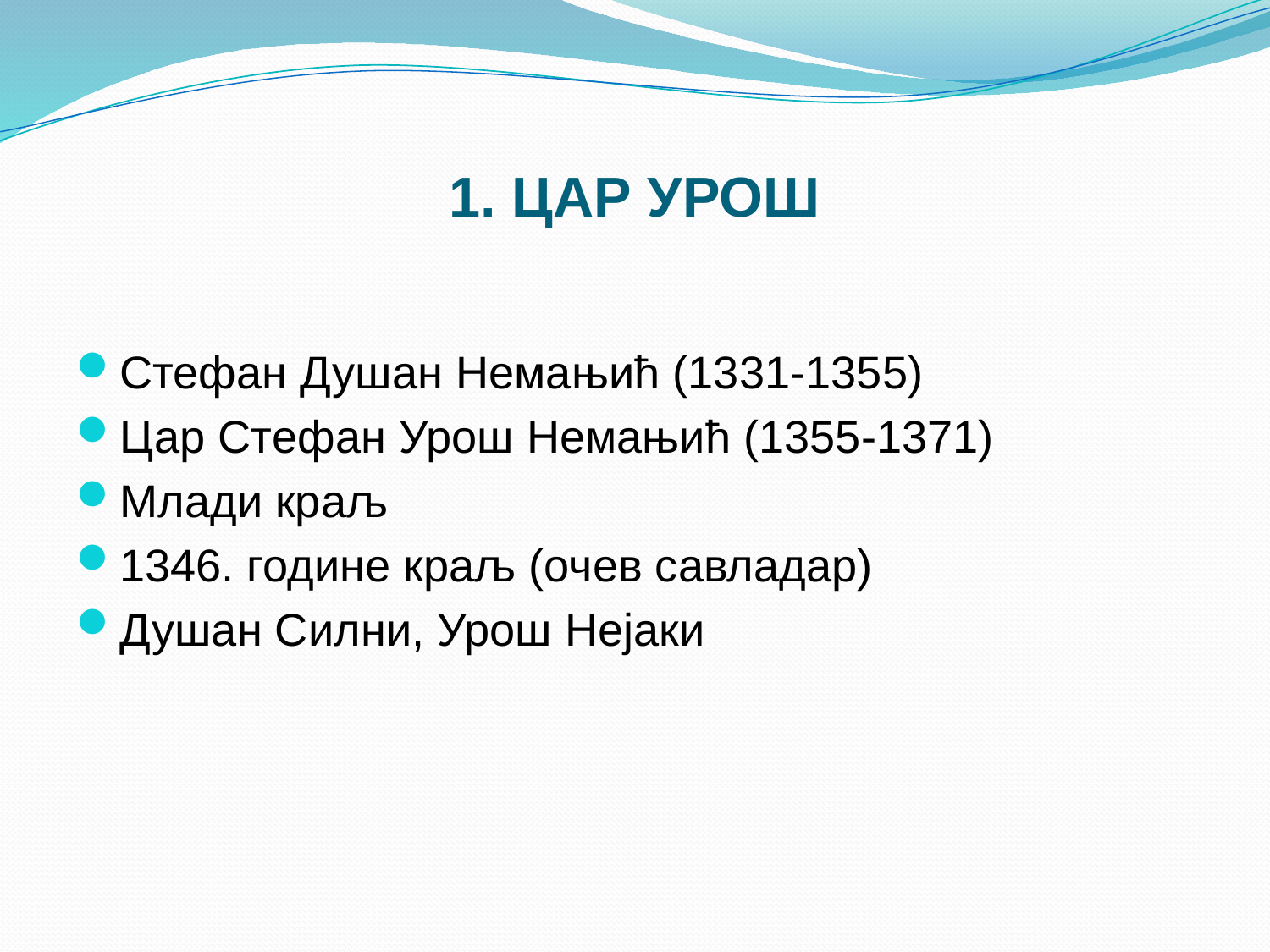

# 1. ЦАР УРОШ
Стефан Душан Немањић (1331-1355)
Цар Стефан Урош Немањић (1355-1371)
Млади краљ
1346. године краљ (очев савладар)
Душан Силни, Урош Нејаки